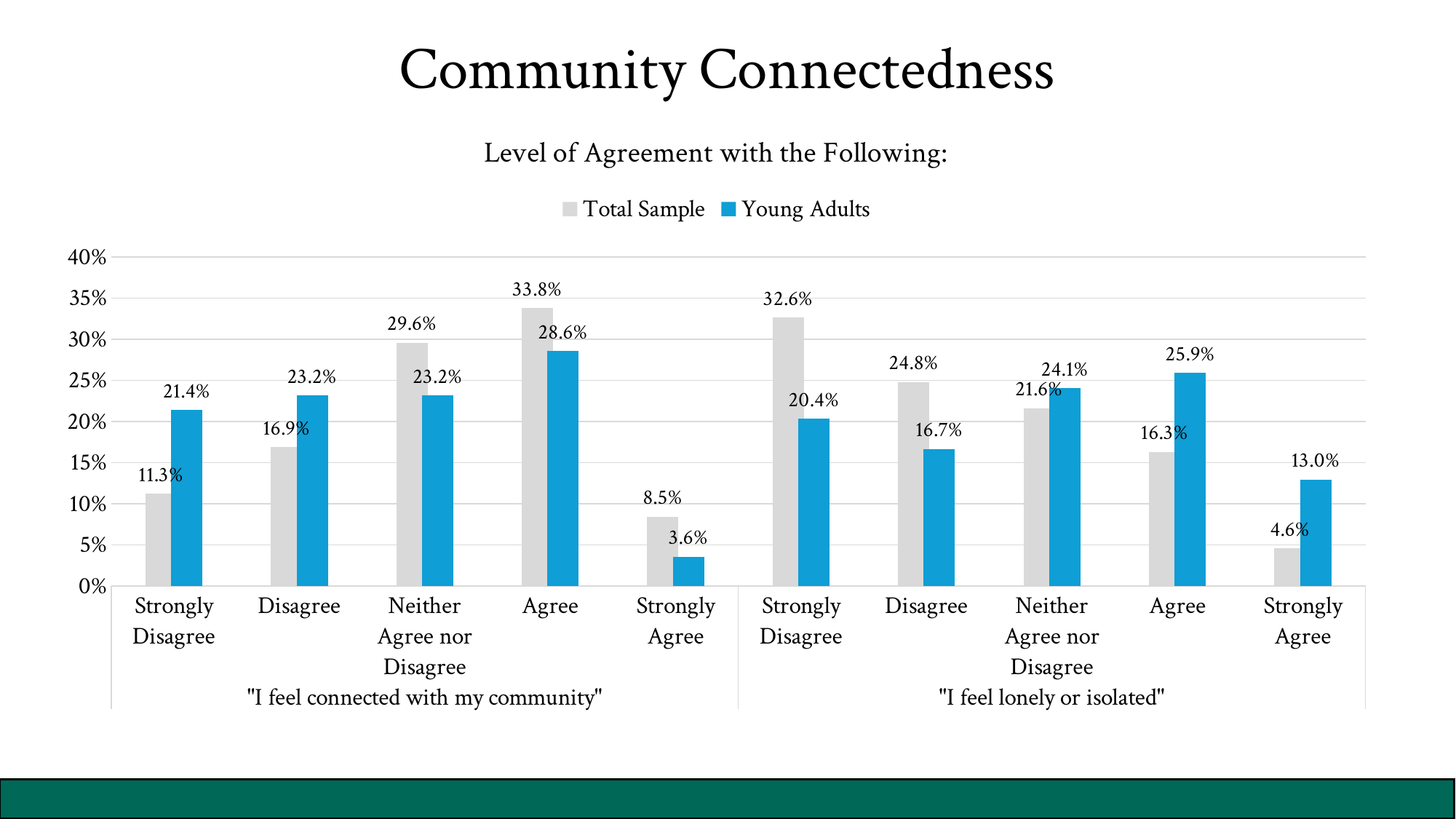

Community Connectedness

### Chart: Level of Agreement with the Following:

| Category | Total Sample | Young Adults |
|---|---|---|
| Strongly Disagree | 0.11267605633802816 | 0.21428571428571427 |
| Disagree | 0.16901408450704225 | 0.23214285714285715 |
| Neither Agree nor Disagree | 0.29577464788732394 | 0.23214285714285715 |
| Agree | 0.3380281690140845 | 0.28571428571428575 |
| Strongly Agree | 0.08450704225352113 | 0.03571428571428572 |
| Strongly Disagree | 0.326241134751773 | 0.2037037037037037 |
| Disagree | 0.24822695035460993 | 0.16666666666666669 |
| Neither Agree nor Disagree | 0.21631205673758866 | 0.24074074074074073 |
| Agree | 0.1631205673758865 | 0.2592592592592593 |
| Strongly Agree | 0.04609929078014185 | 0.12962962962962965 |